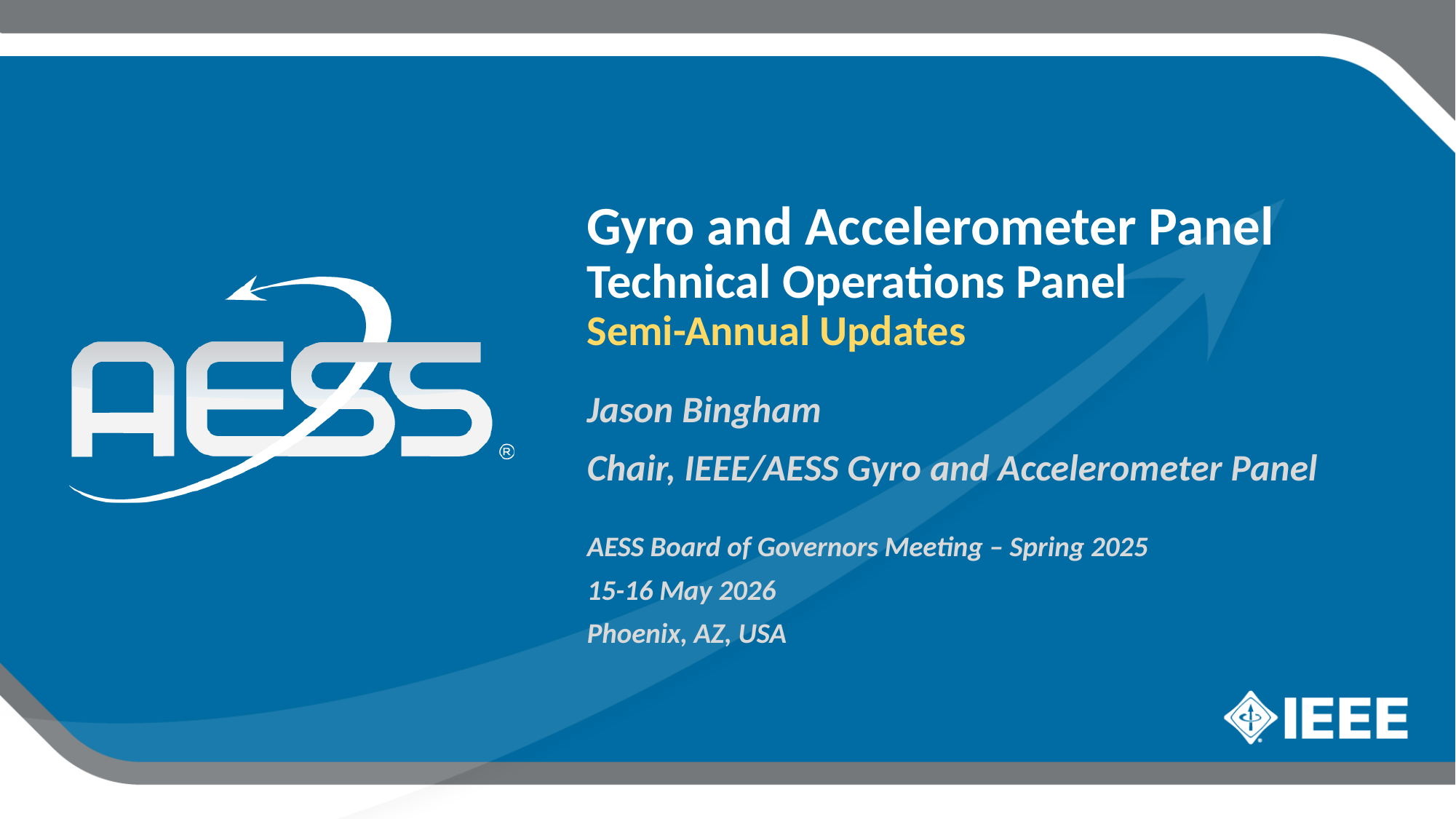

Gyro and Accelerometer Panel
Technical Operations Panel
Semi-Annual Updates
Jason Bingham
Chair, IEEE/AESS Gyro and Accelerometer Panel

AESS Board of Governors Meeting – Spring 2025
15-16 May 2026
Phoenix, AZ, USA